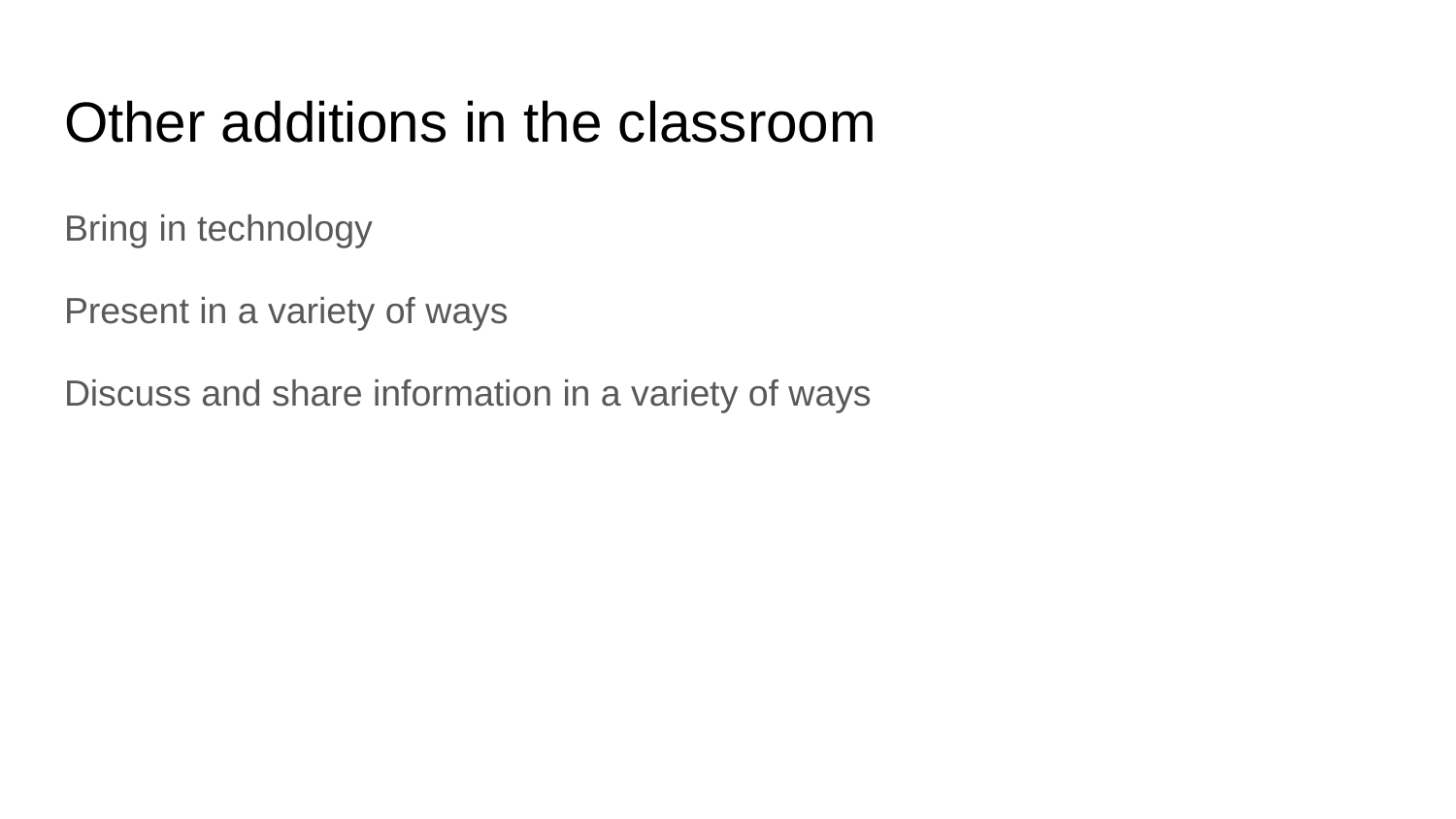

# Other additions in the classroom
Bring in technology
Present in a variety of ways
Discuss and share information in a variety of ways